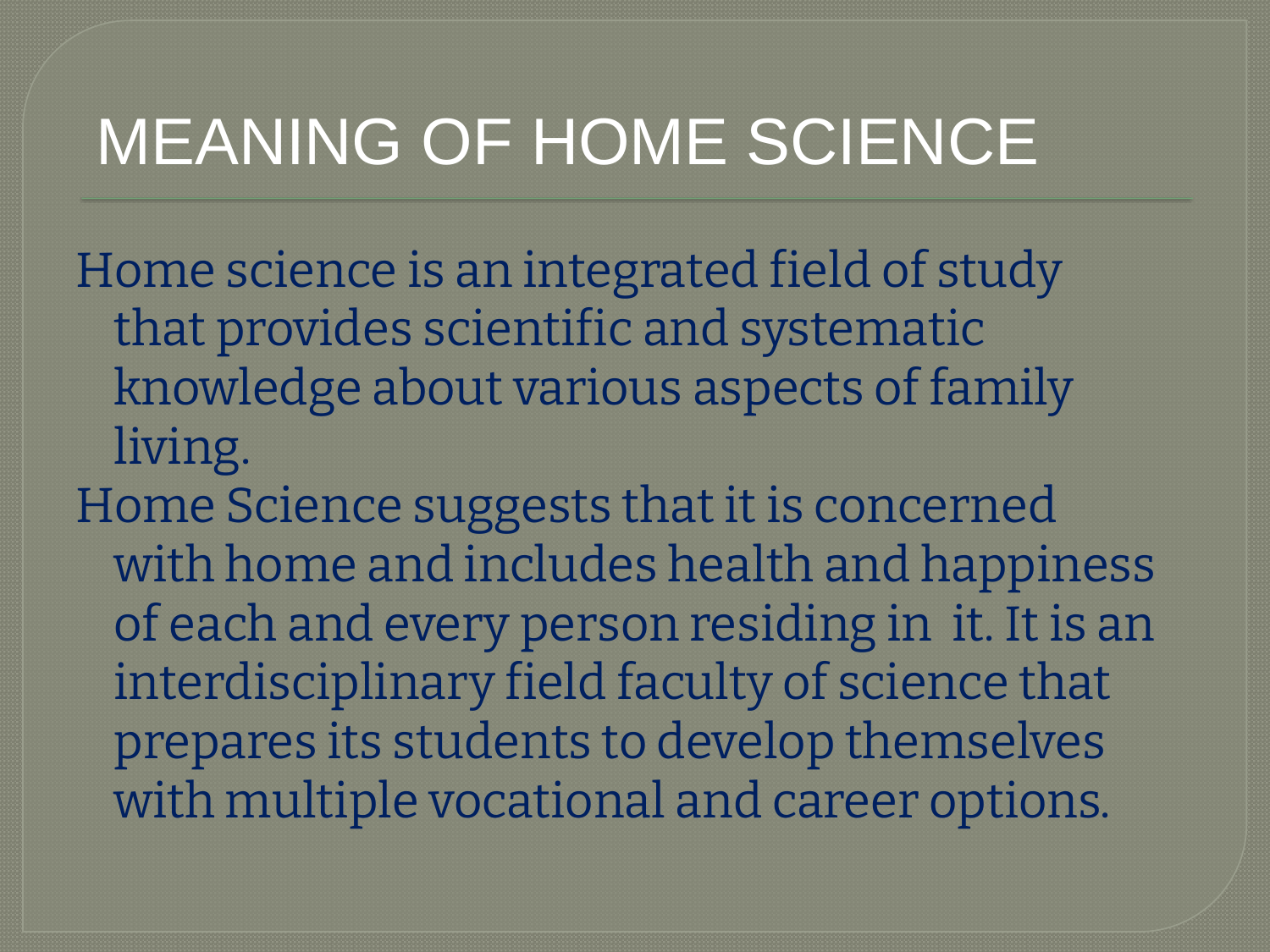

MEANING OF HOME SCIENCE

Home science is an integrated field of study that provides scientific and systematic knowledge about various aspects of family living.
Home Science suggests that it is concerned with home and includes health and happiness of each and every person residing in  it. It is an interdisciplinary field faculty of science that prepares its students to develop themselves with multiple vocational and career options.